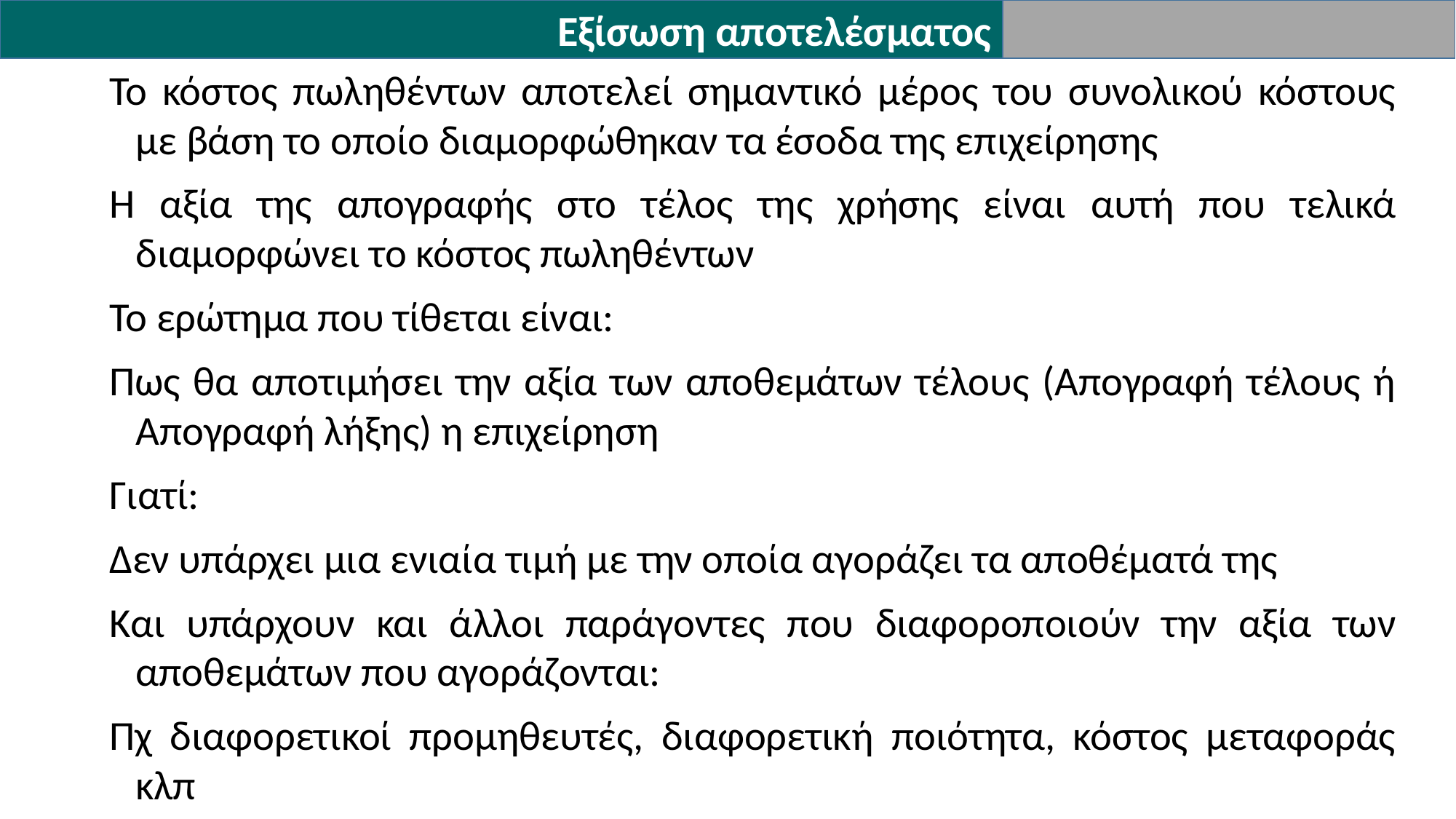

Εξίσωση αποτελέσματος

Το κόστος πωληθέντων αποτελεί σημαντικό μέρος του συνολικού κόστους με βάση το οποίο διαμορφώθηκαν τα έσοδα της επιχείρησης
Η αξία της απογραφής στο τέλος της χρήσης είναι αυτή που τελικά διαμορφώνει το κόστος πωληθέντων
Το ερώτημα που τίθεται είναι:
Πως θα αποτιμήσει την αξία των αποθεμάτων τέλους (Απογραφή τέλους ή Απογραφή λήξης) η επιχείρηση
Γιατί:
Δεν υπάρχει μια ενιαία τιμή με την οποία αγοράζει τα αποθέματά της
Και υπάρχουν και άλλοι παράγοντες που διαφοροποιούν την αξία των αποθεμάτων που αγοράζονται:
Πχ διαφορετικοί προμηθευτές, διαφορετική ποιότητα, κόστος μεταφοράς κλπ